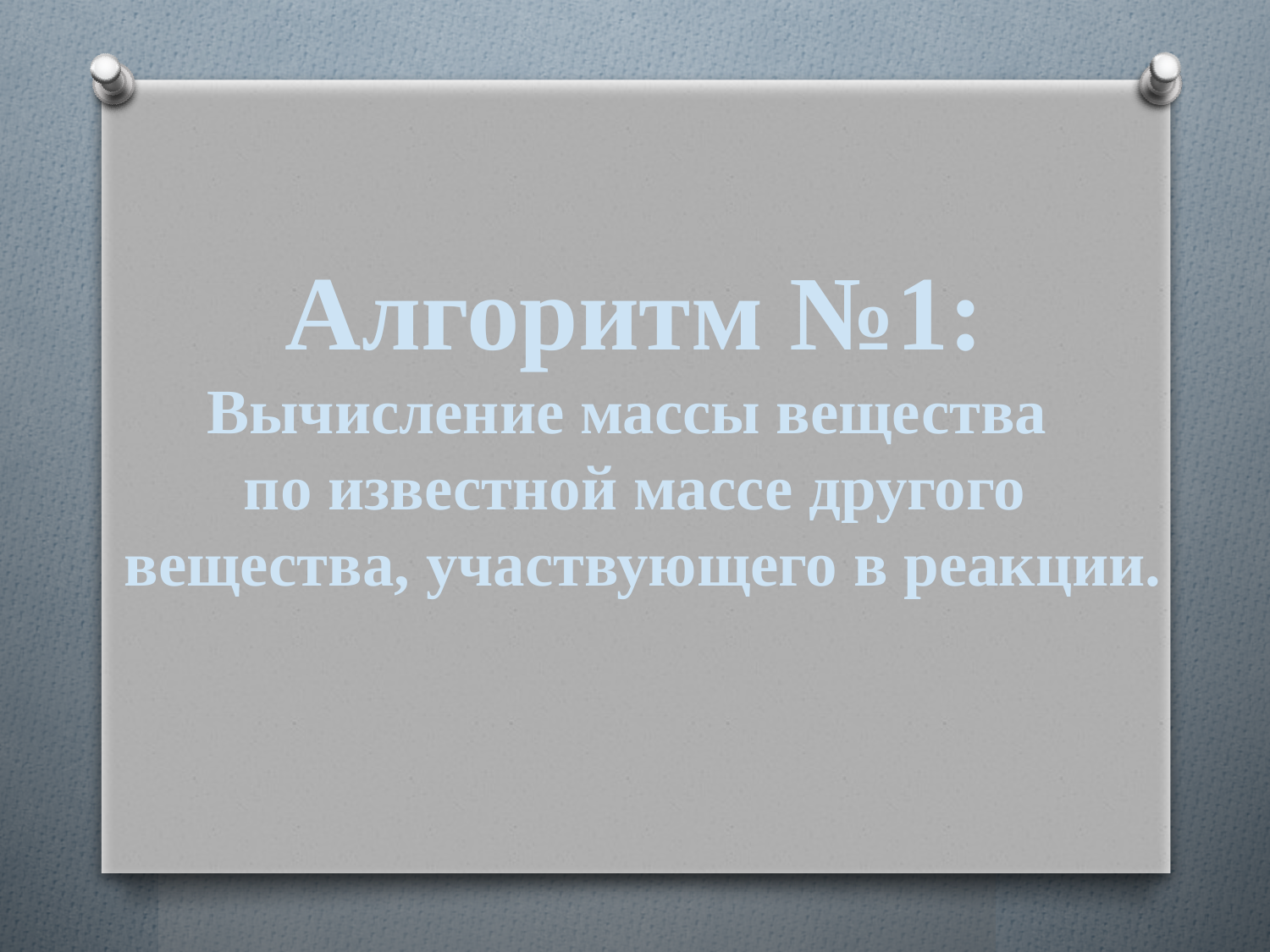

Алгоритм №1:
Вычисление массы вещества
по известной массе другого
 вещества, участвующего в реакции.